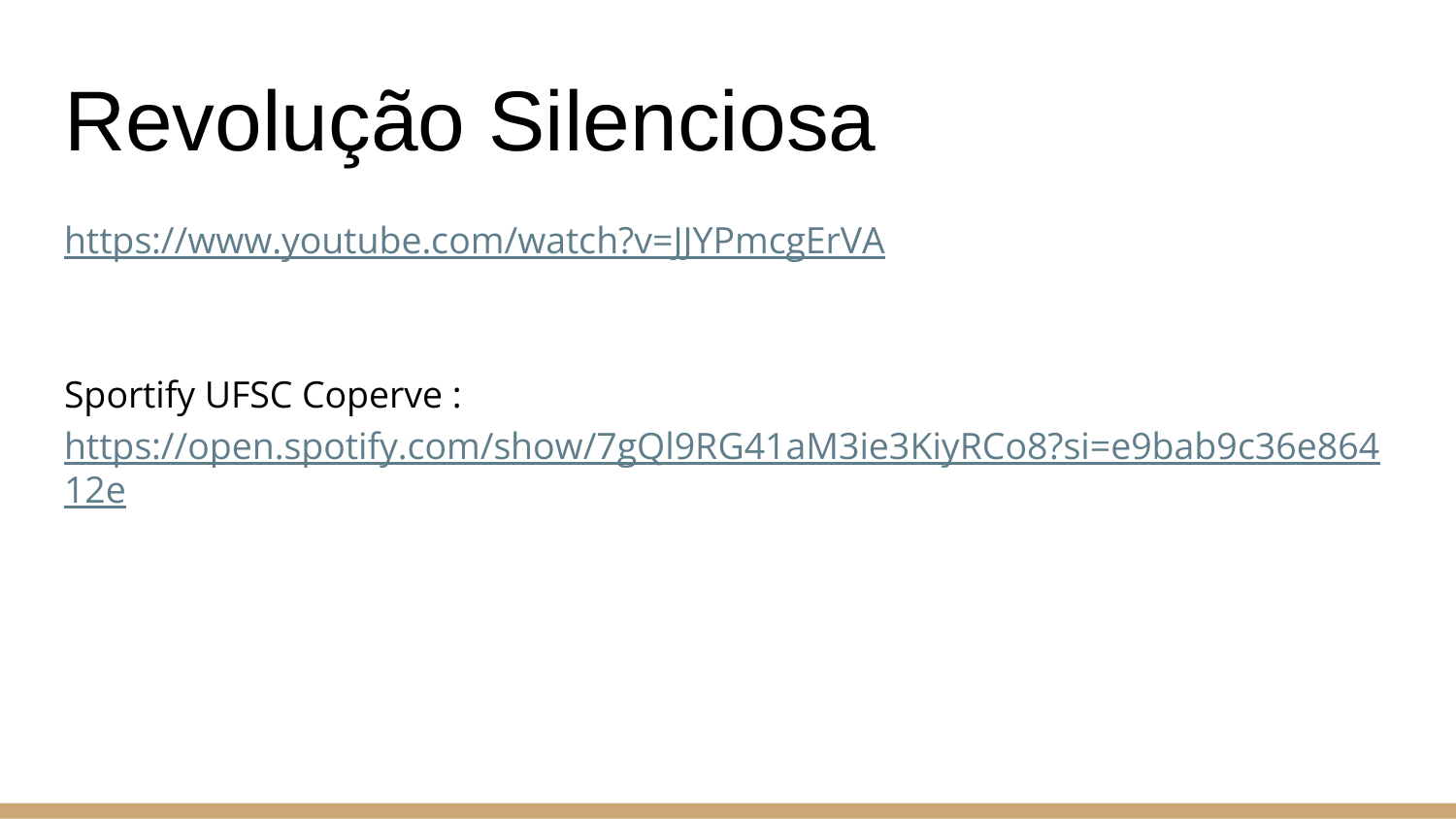

# Revolução Silenciosa
https://www.youtube.com/watch?v=JJYPmcgErVA

Sportify UFSC Coperve : https://open.spotify.com/show/7gQl9RG41aM3ie3KiyRCo8?si=e9bab9c36e86412e